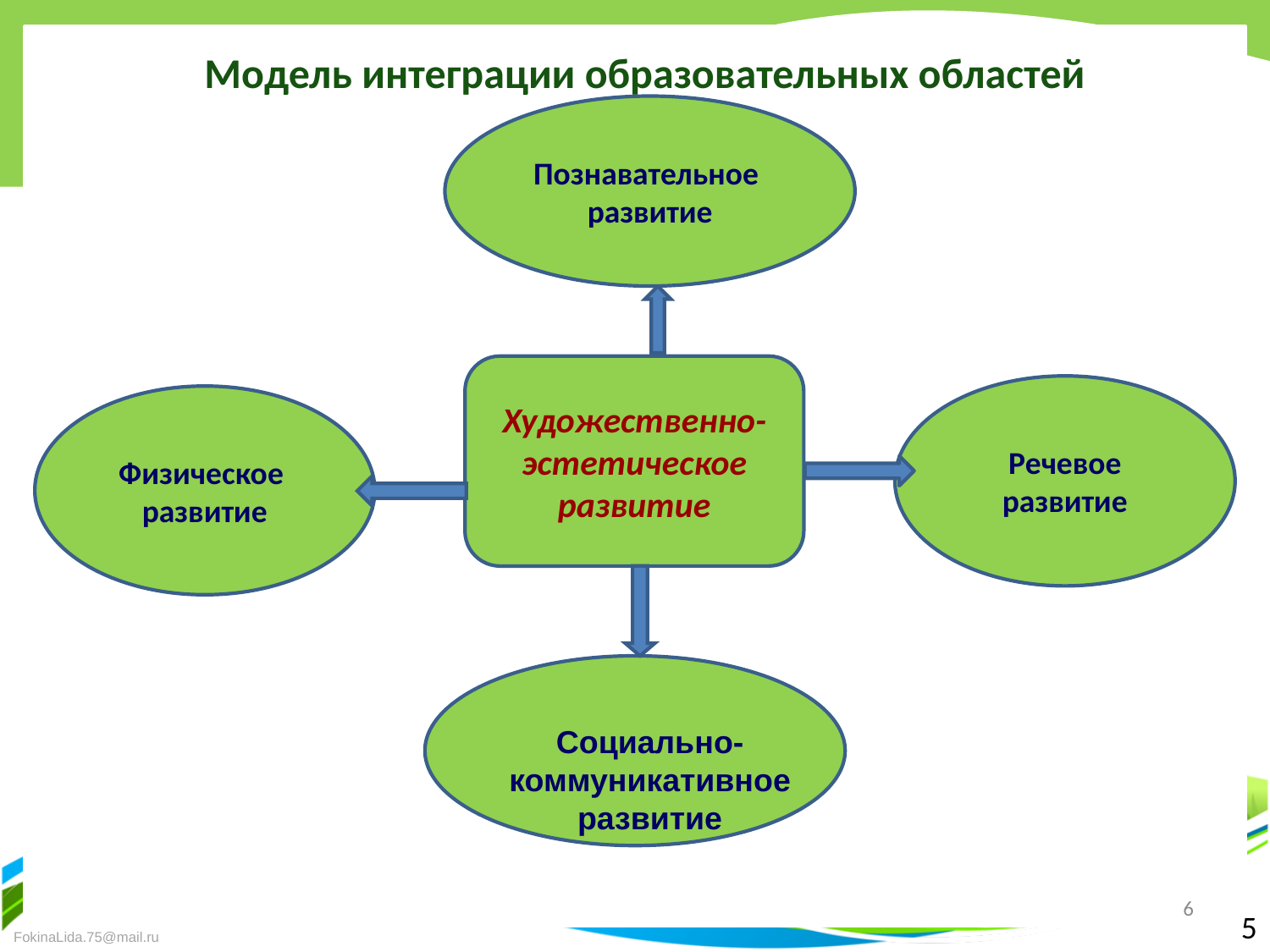

Модель интеграции образовательных областей

Познавательное
развитие

Художественно-эстетическое развитие
Речевое развитие
Физическое
развитие

Социально-
коммуникативное
развитие
6
5